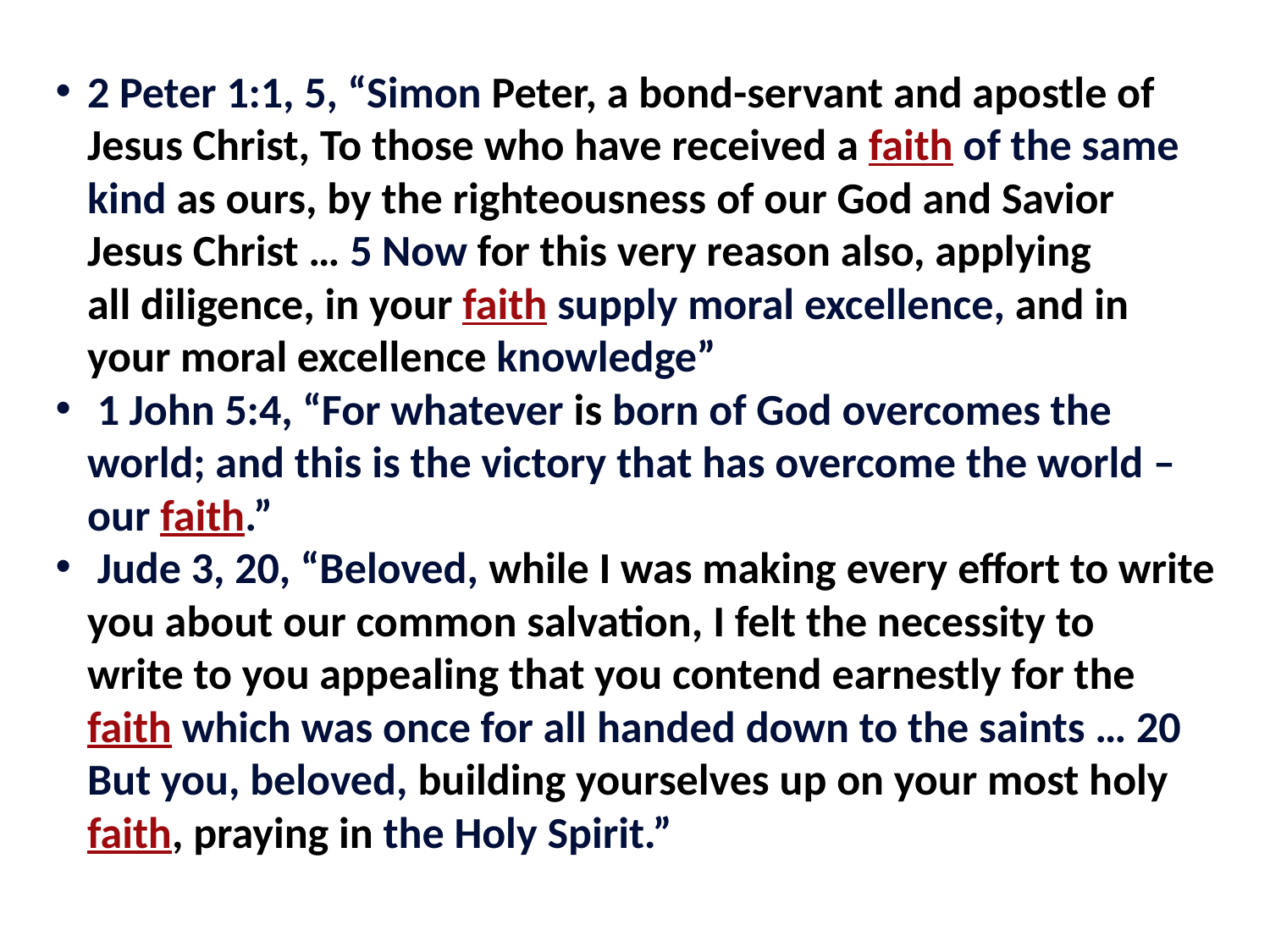

2 Peter 1:1, 5, “Simon Peter, a bond-servant and apostle of Jesus Christ, To those who have received a faith of the same kind as ours, by the righteousness of our God and Savior Jesus Christ … 5 Now for this very reason also, applying all diligence, in your faith supply moral excellence, and in your moral excellence knowledge”
 1 John 5:4, “For whatever is born of God overcomes the world; and this is the victory that has overcome the world – our faith.”
 Jude 3, 20, “Beloved, while I was making every effort to write you about our common salvation, I felt the necessity to write to you appealing that you contend earnestly for the faith which was once for all handed down to the saints … 20 But you, beloved, building yourselves up on your most holy faith, praying in the Holy Spirit.”